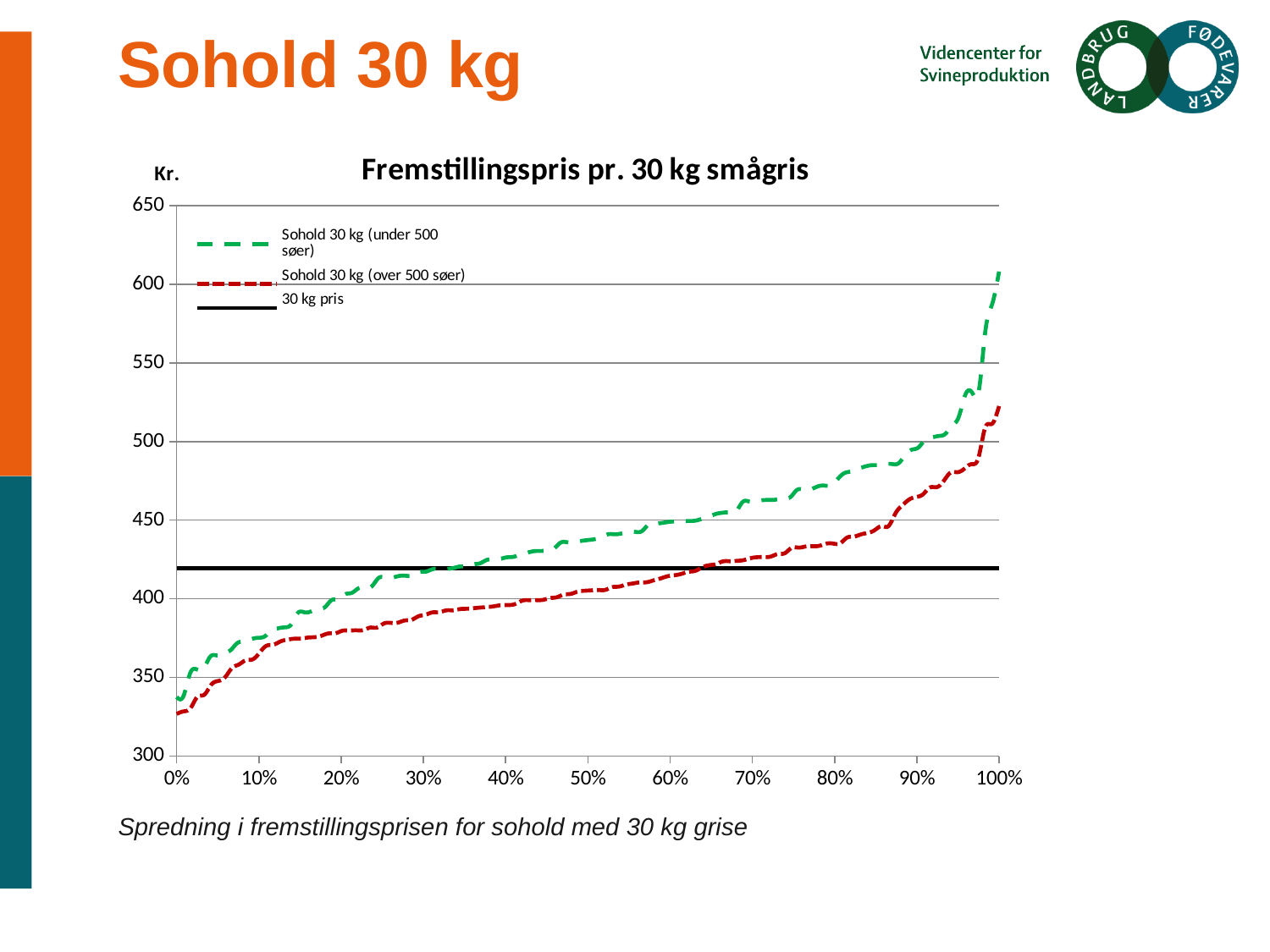

# Sohold 30 kg

Spredning i fremstillingsprisen for sohold med 30 kg grise

### Chart: Fremstillingspris pr. 30 kg smågris

| Category | Sohold 30 kg (under 500 søer) | Sohold 30 kg (over 500 søer) | 30 kg pris |
|---|---|---|---|